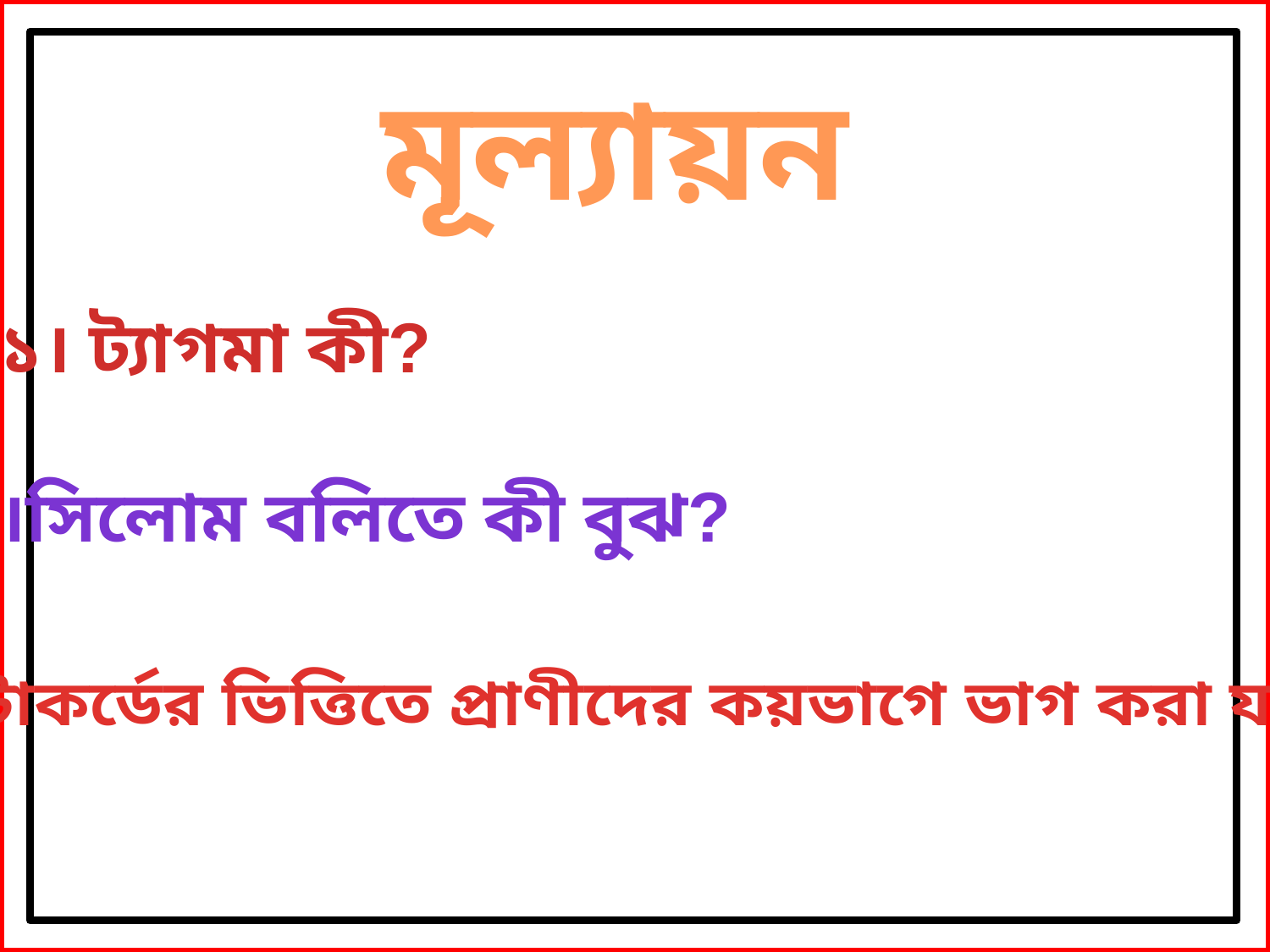

মূল্যায়ন
১। ট্যাগমা কী?

২।সিলোম বলিতে কী বুঝ?

৩।নটোকর্ডের ভিত্তিতে প্রাণীদের কয়ভাগে ভাগ করা যায়?